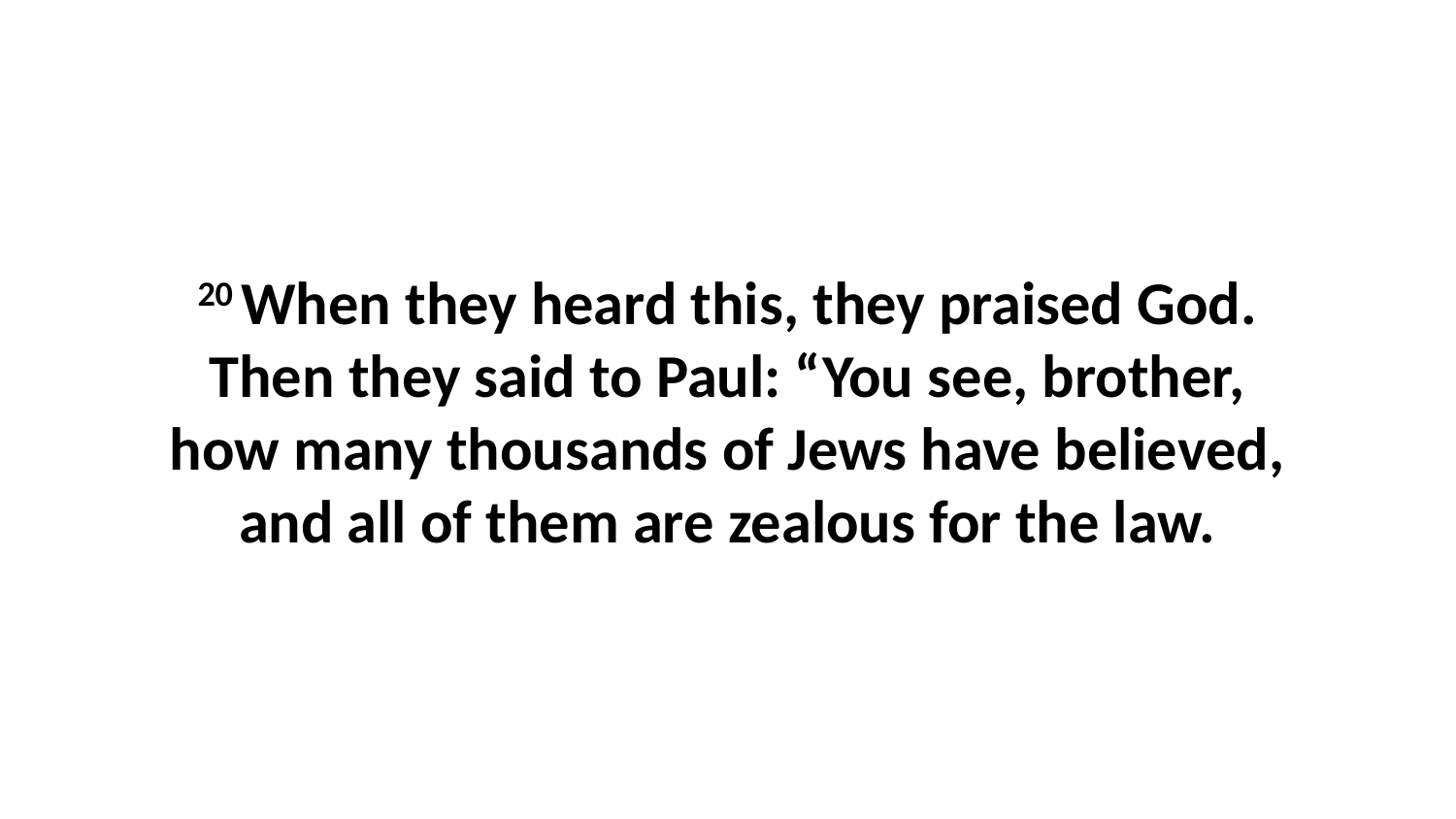

20 When they heard this, they praised God. Then they said to Paul: “You see, brother, how many thousands of Jews have believed, and all of them are zealous for the law.